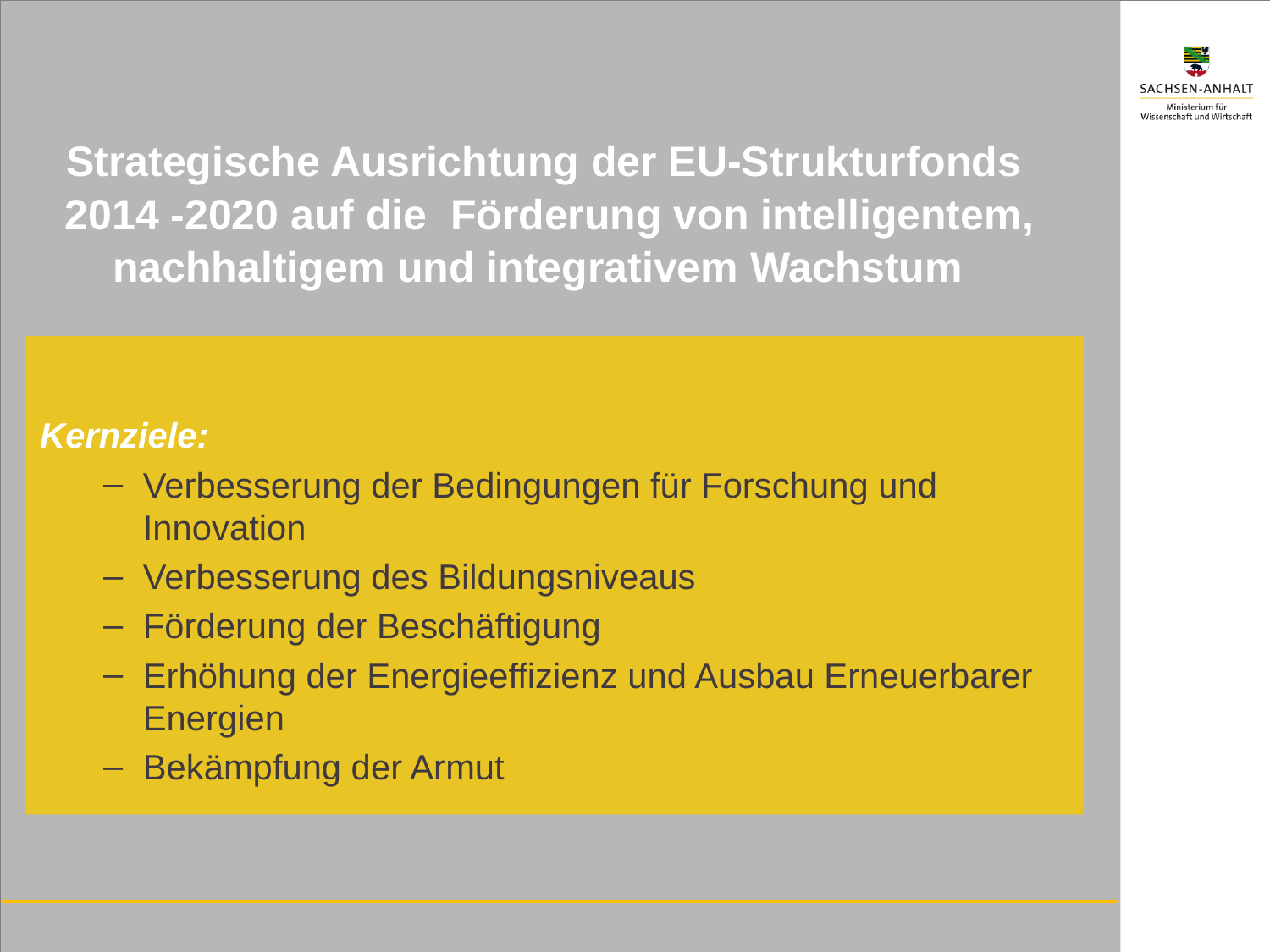

Strategische Ausrichtung der EU-Strukturfonds  2014 -2020 auf die  Förderung von intelligentem, nachhaltigem und integrativem Wachstum

Kernziele:
Verbesserung der Bedingungen für Forschung und Innovation
Verbesserung des Bildungsniveaus
Förderung der Beschäftigung
Erhöhung der Energieeffizienz und Ausbau Erneuerbarer Energien
Bekämpfung der Armut